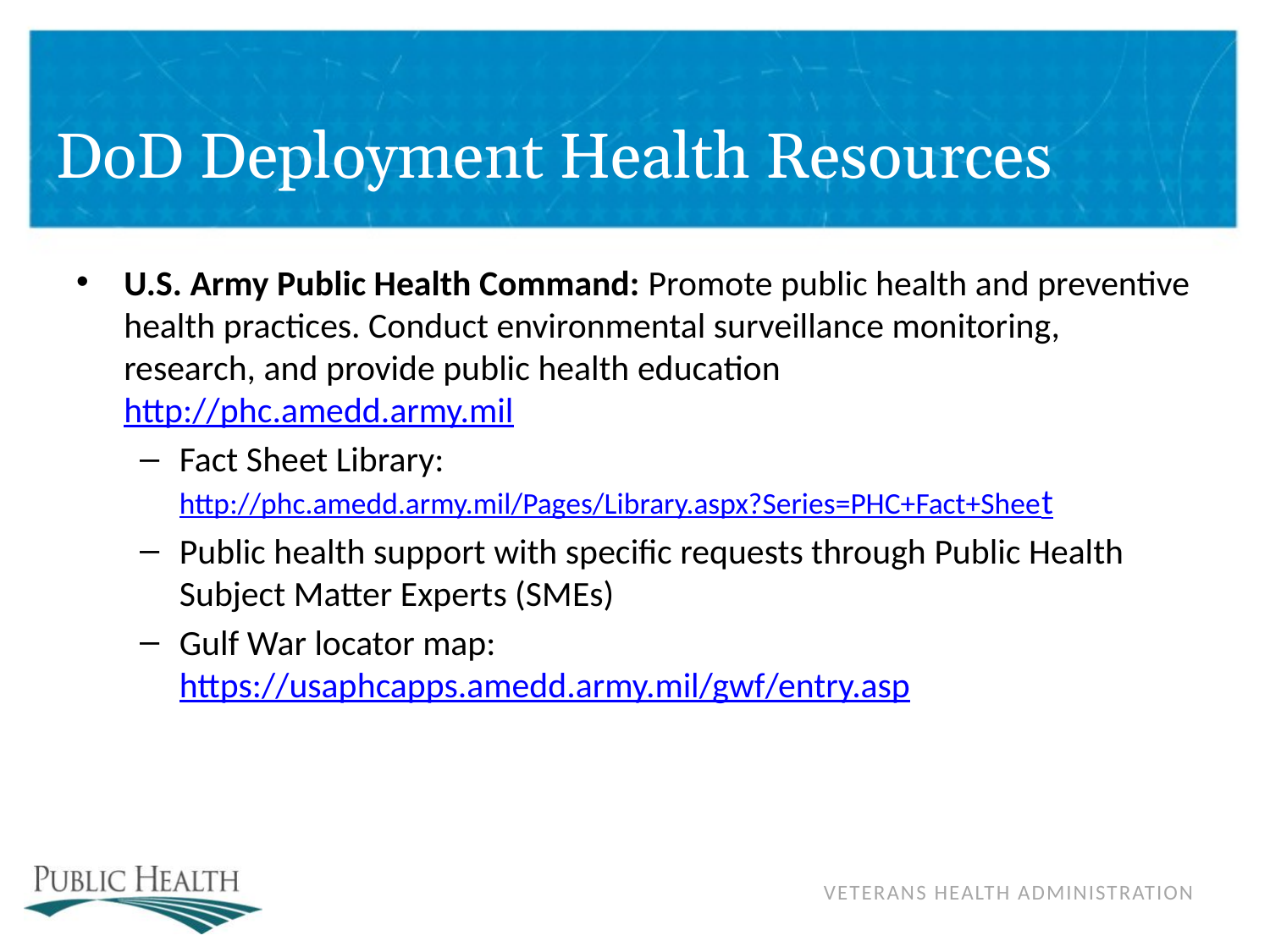

# DoD Deployment Health Resources
U.S. Army Public Health Command: Promote public health and preventive health practices. Conduct environmental surveillance monitoring, research, and provide public health education
http://phc.amedd.army.mil
Fact Sheet Library: http://phc.amedd.army.mil/Pages/Library.aspx?Series=PHC+Fact+Sheet
Public health support with specific requests through Public Health Subject Matter Experts (SMEs)
Gulf War locator map: https://usaphcapps.amedd.army.mil/gwf/entry.asp